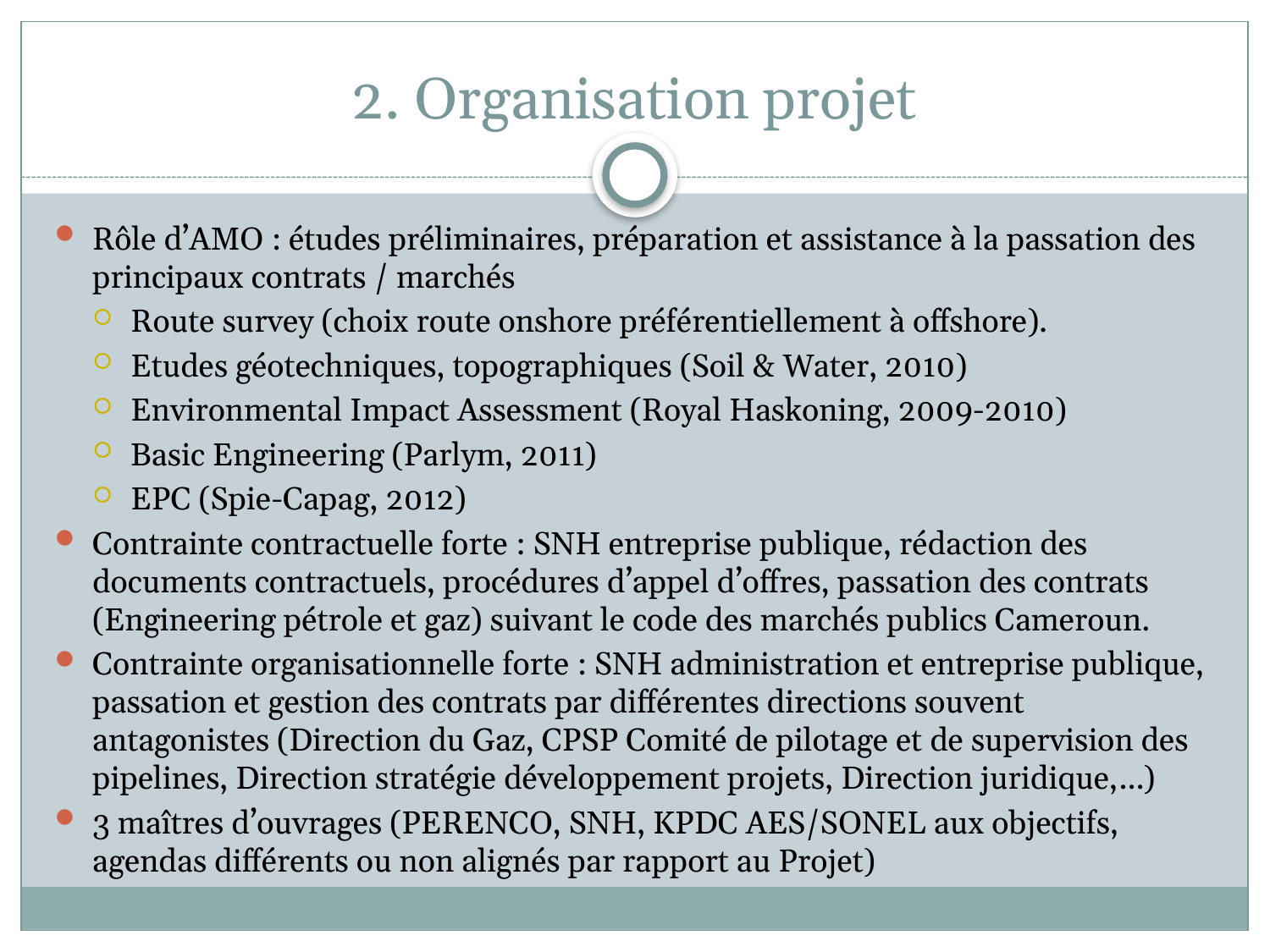

# 2. Organisation projet
Rôle d’AMO : études préliminaires, préparation et assistance à la passation des principaux contrats / marchés
Route survey (choix route onshore préférentiellement à offshore).
Etudes géotechniques, topographiques (Soil & Water, 2010)
Environmental Impact Assessment (Royal Haskoning, 2009-2010)
Basic Engineering (Parlym, 2011)
EPC (Spie-Capag, 2012)
Contrainte contractuelle forte : SNH entreprise publique, rédaction des documents contractuels, procédures d’appel d’offres, passation des contrats (Engineering pétrole et gaz) suivant le code des marchés publics Cameroun.
Contrainte organisationnelle forte : SNH administration et entreprise publique, passation et gestion des contrats par différentes directions souvent antagonistes (Direction du Gaz, CPSP Comité de pilotage et de supervision des pipelines, Direction stratégie développement projets, Direction juridique,…)
3 maîtres d’ouvrages (PERENCO, SNH, KPDC AES/SONEL aux objectifs, agendas différents ou non alignés par rapport au Projet)